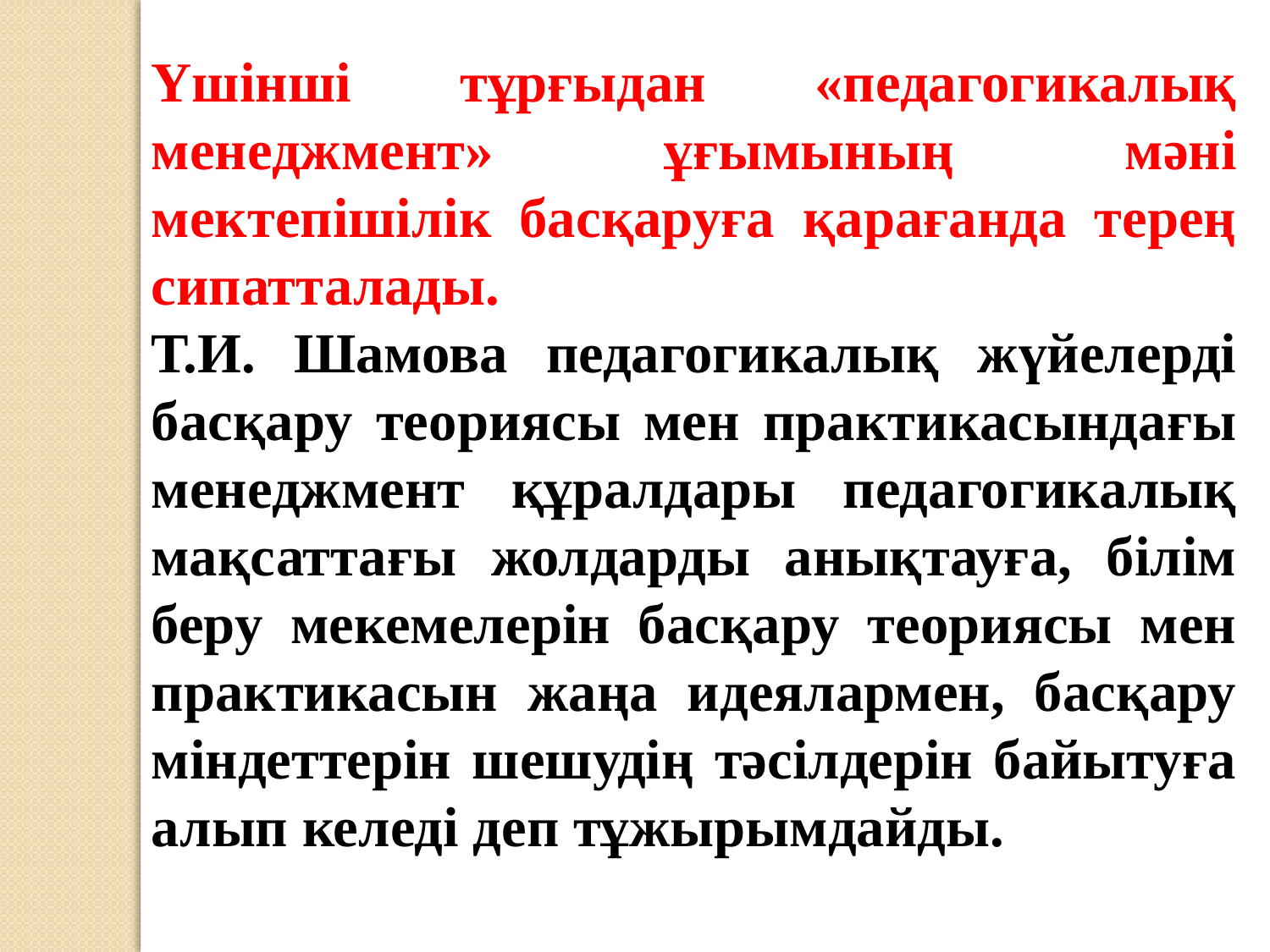

Үшінші тұрғыдан «педагогикалық менеджмент» ұғымының мәні мектепішілік басқаруға қарағанда терең сипатталады.
Т.И. Шамова педагогикалық жүйелерді басқару теориясы мен практикасындағы менеджмент құралдары педагогикалық мақсаттағы жолдарды анықтауға, білім беру мекемелерін басқару теориясы мен практикасын жаңа идеялармен, басқару міндеттерін шешудің тәсілдерін байытуға алып келеді деп тұжырымдайды.